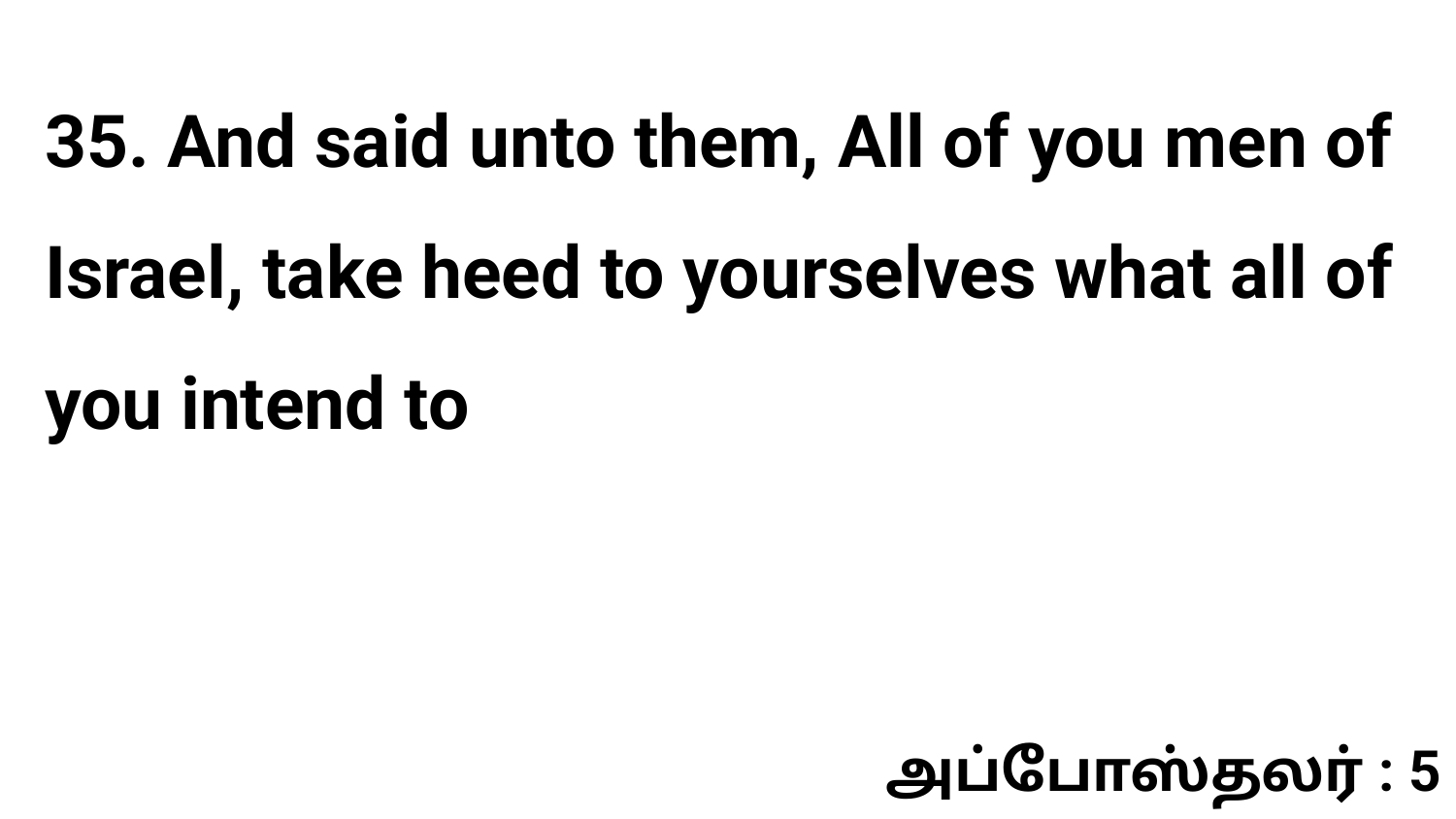

35. And said unto them, All of you men of Israel, take heed to yourselves what all of you intend to
அப்போஸ்தலர் : 5